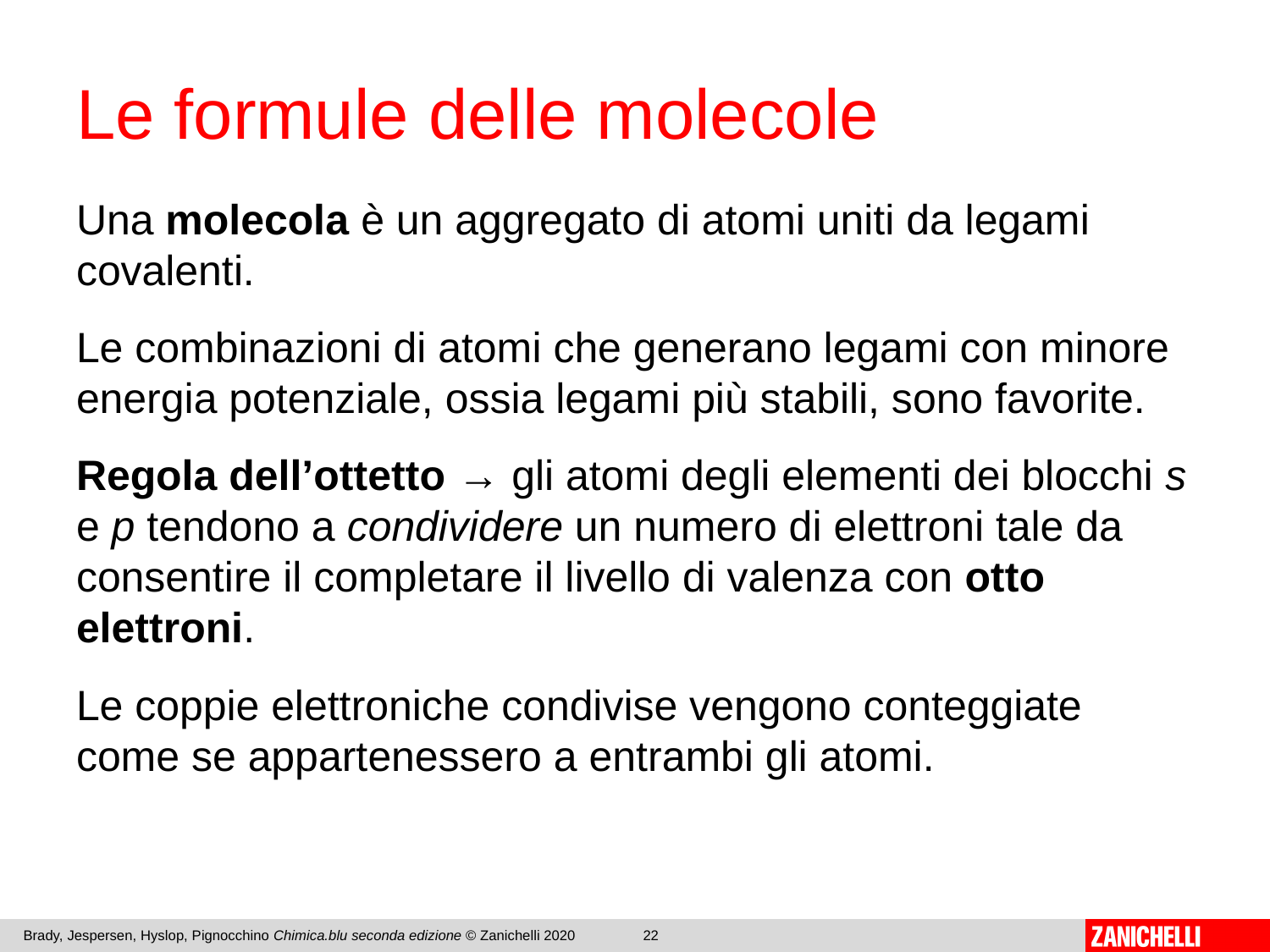

# Le formule delle molecole
Una molecola è un aggregato di atomi uniti da legami covalenti.
Le combinazioni di atomi che generano legami con minore energia potenziale, ossia legami più stabili, sono favorite.
Regola dell’ottetto → gli atomi degli elementi dei blocchi s e p tendono a condividere un numero di elettroni tale da consentire il completare il livello di valenza con otto elettroni.
Le coppie elettroniche condivise vengono conteggiate come se appartenessero a entrambi gli atomi.
Brady, Jespersen, Hyslop, Pignocchino Chimica.blu seconda edizione © Zanichelli 2020